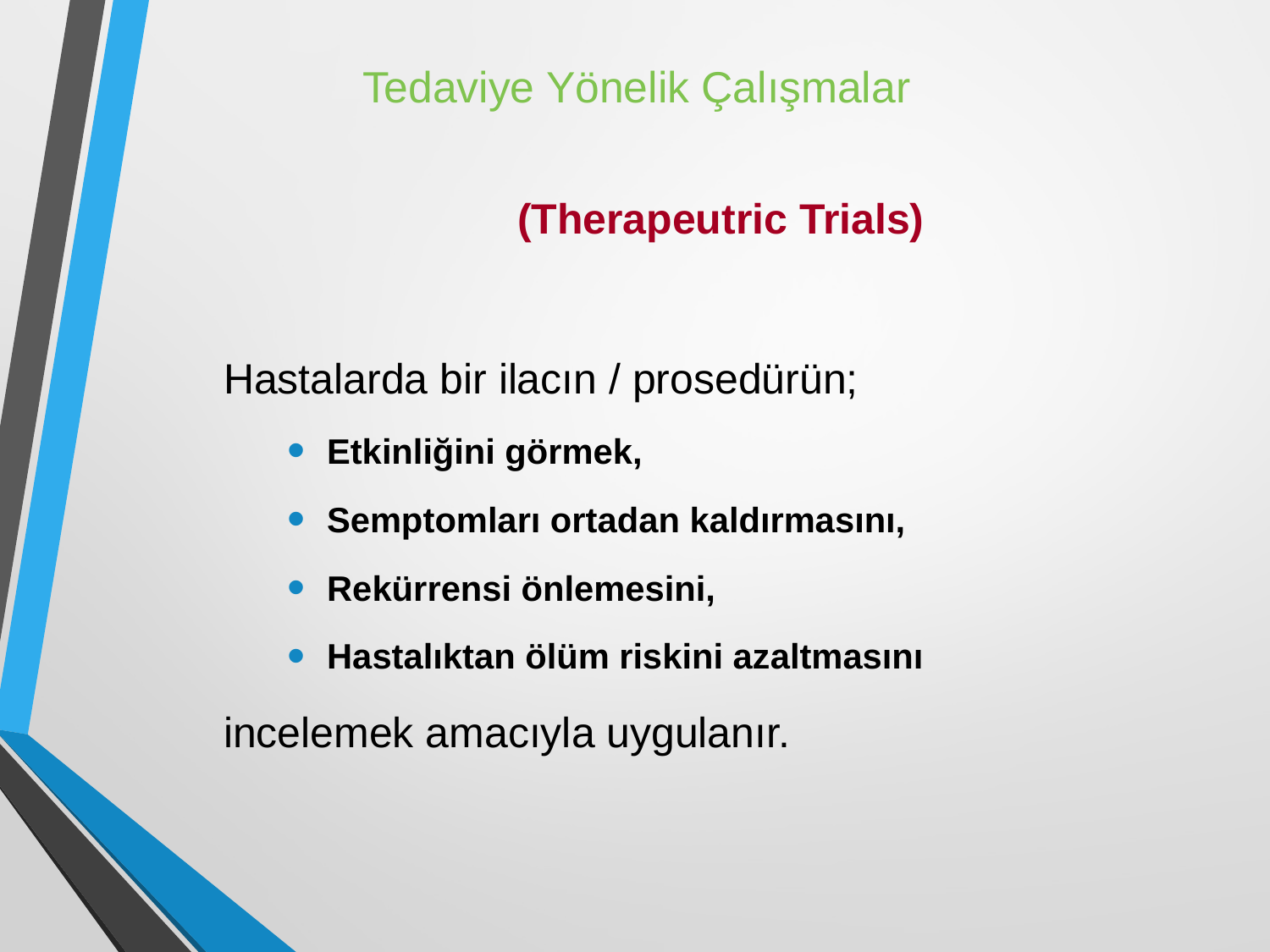

# Tedaviye Yönelik Çalışmalar

			(Therapeutric Trials)

Hastalarda bir ilacın / prosedürün;
Etkinliğini görmek,
Semptomları ortadan kaldırmasını,
Rekürrensi önlemesini,
Hastalıktan ölüm riskini azaltmasını
incelemek amacıyla uygulanır.